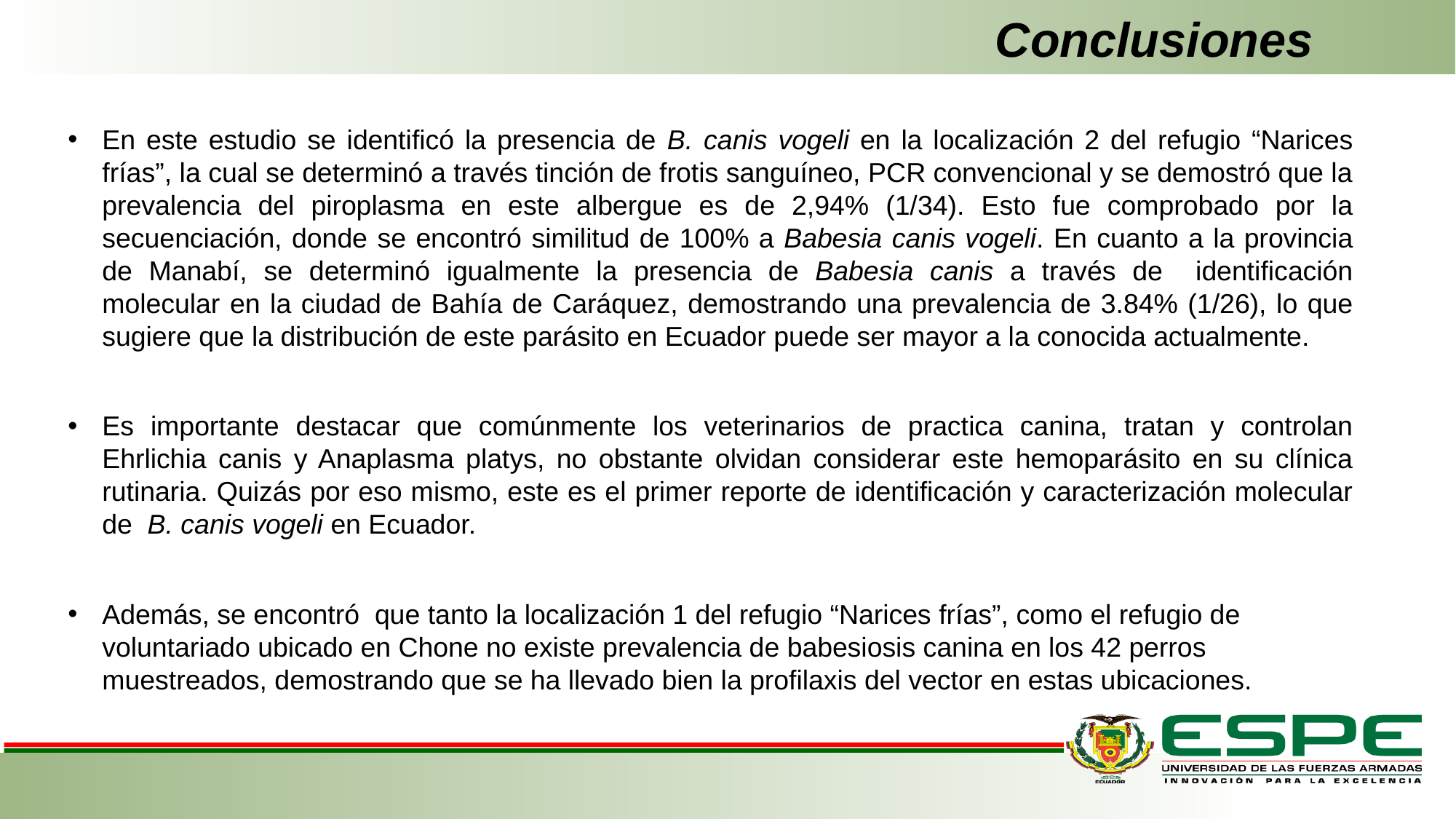

Conclusiones
En este estudio se identificó la presencia de B. canis vogeli en la localización 2 del refugio “Narices frías”, la cual se determinó a través tinción de frotis sanguíneo, PCR convencional y se demostró que la prevalencia del piroplasma en este albergue es de 2,94% (1/34). Esto fue comprobado por la secuenciación, donde se encontró similitud de 100% a Babesia canis vogeli. En cuanto a la provincia de Manabí, se determinó igualmente la presencia de Babesia canis a través de  identificación molecular en la ciudad de Bahía de Caráquez, demostrando una prevalencia de 3.84% (1/26), lo que sugiere que la distribución de este parásito en Ecuador puede ser mayor a la conocida actualmente.

Es importante destacar que comúnmente los veterinarios de practica canina, tratan y controlan Ehrlichia canis y Anaplasma platys, no obstante olvidan considerar este hemoparásito en su clínica rutinaria. Quizás por eso mismo, este es el primer reporte de identificación y caracterización molecular de  B. canis vogeli en Ecuador.

Además, se encontró  que tanto la localización 1 del refugio “Narices frías”, como el refugio de voluntariado ubicado en Chone no existe prevalencia de babesiosis canina en los 42 perros muestreados, demostrando que se ha llevado bien la profilaxis del vector en estas ubicaciones.